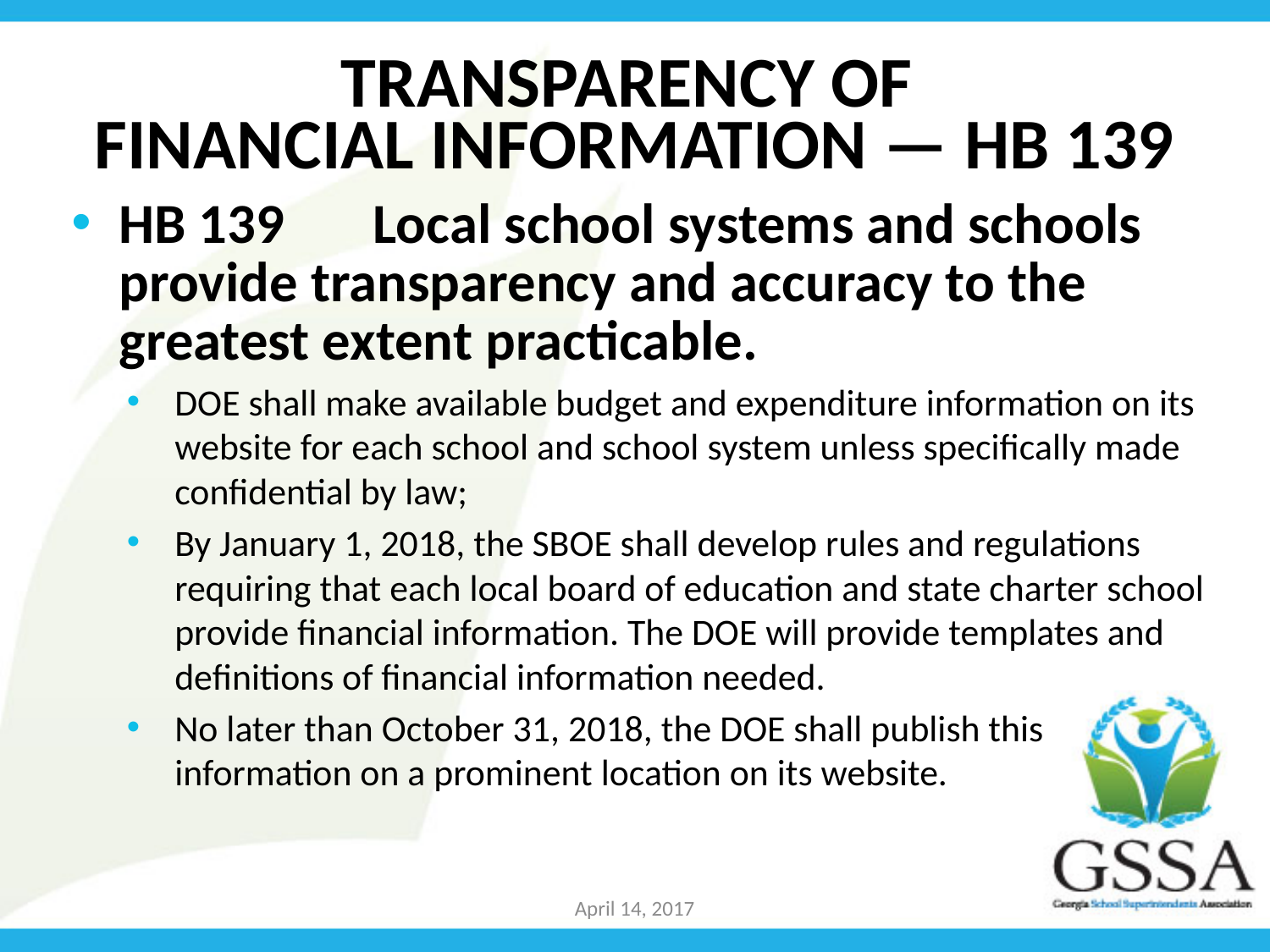

# Transparency of Financial Information — HB 139
HB 139	Local school systems and schools provide transparency and accuracy to the greatest extent practicable.
DOE shall make available budget and expenditure information on its website for each school and school system unless specifically made confidential by law;
By January 1, 2018, the SBOE shall develop rules and regulations requiring that each local board of education and state charter school provide financial information. The DOE will provide templates and definitions of financial information needed.
No later than October 31, 2018, the DOE shall publish this information on a prominent location on its website.
April 14, 2017